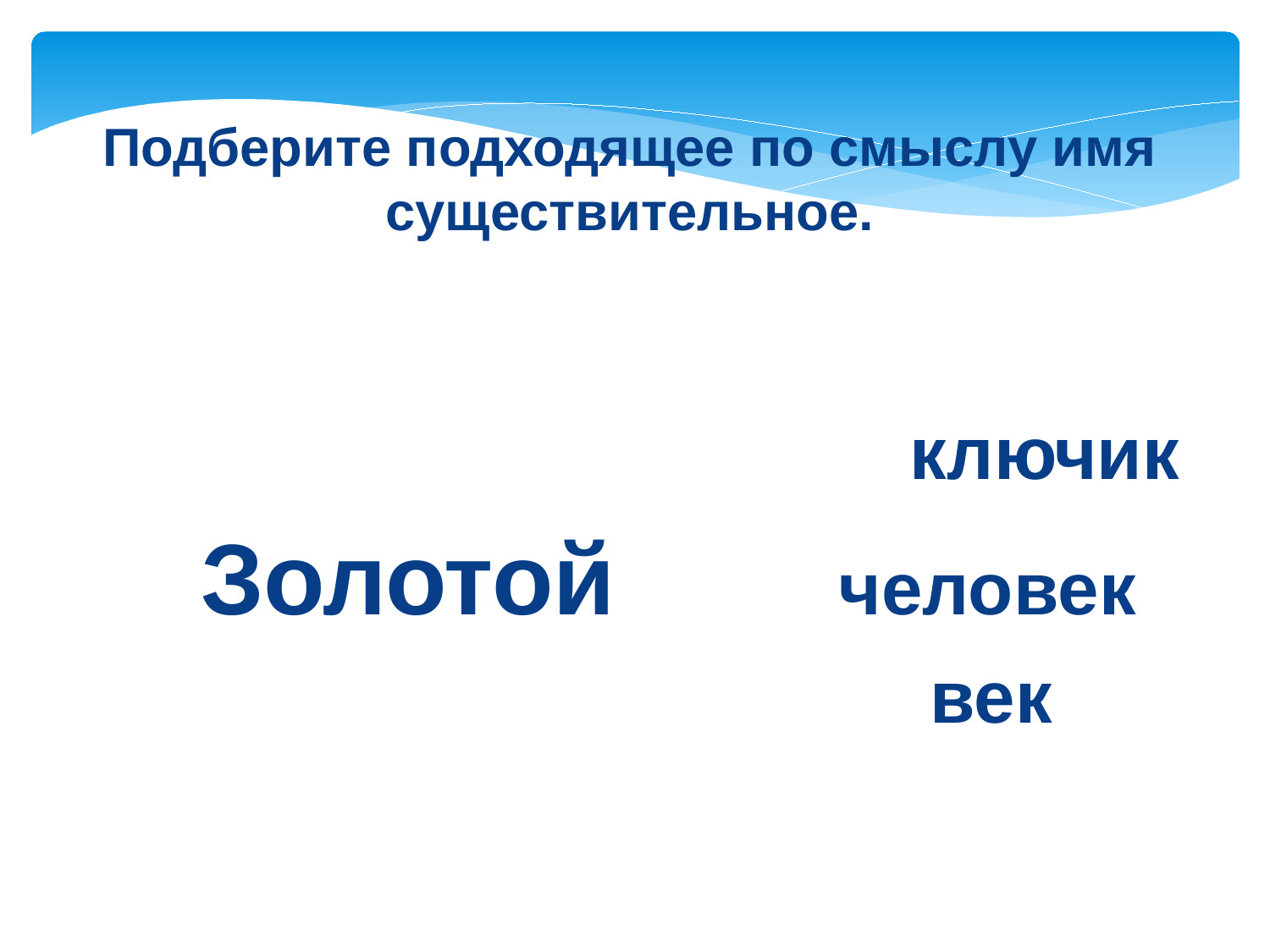

Подберите подходящее по смыслу имя существительное.

                                         ключик
         Золотой        человек
                                          век